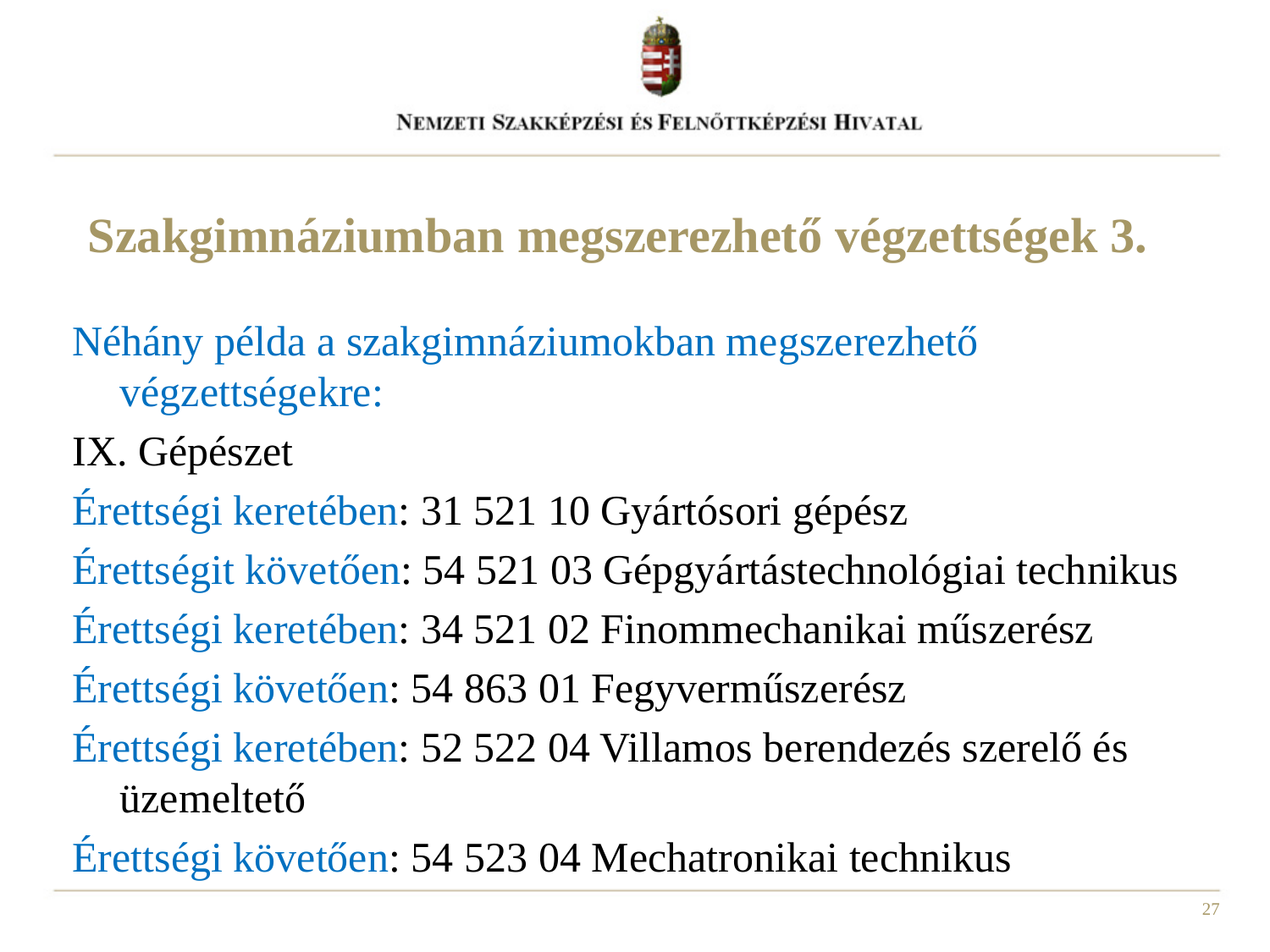

# Szakgimnáziumban megszerezhető végzettségek 3.
Néhány példa a szakgimnáziumokban megszerezhető végzettségekre:
IX. Gépészet
Érettségi keretében: 31 521 10 Gyártósori gépész
Érettségit követően: 54 521 03 Gépgyártástechnológiai technikus
Érettségi keretében: 34 521 02 Finommechanikai műszerész
Érettségi követően: 54 863 01 Fegyverműszerész
Érettségi keretében: 52 522 04 Villamos berendezés szerelő és üzemeltető
Érettségi követően: 54 523 04 Mechatronikai technikus